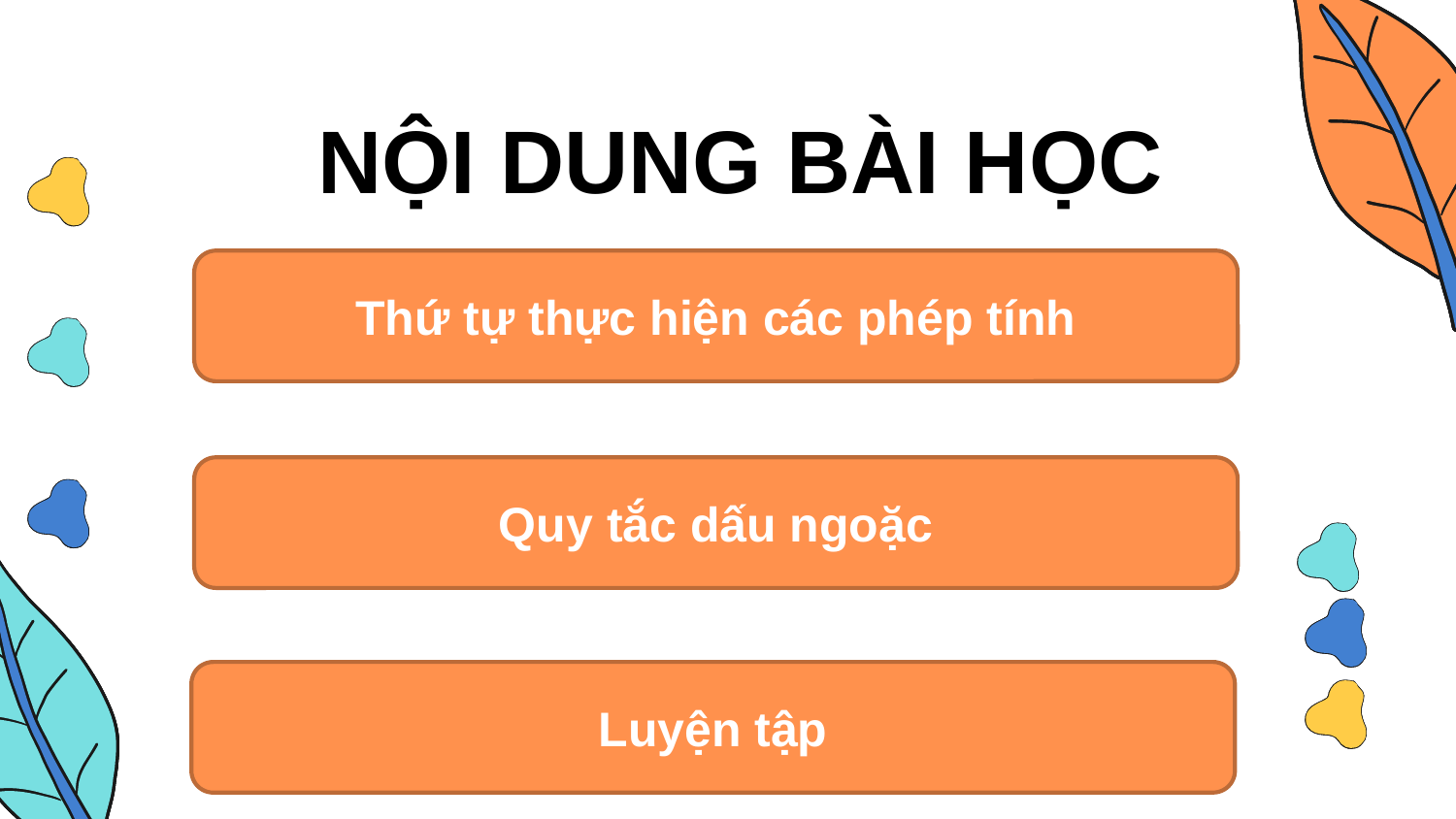

NỘI DUNG BÀI HỌC

Thứ tự thực hiện các phép tính

Quy tắc dấu ngoặc

Luyện tập